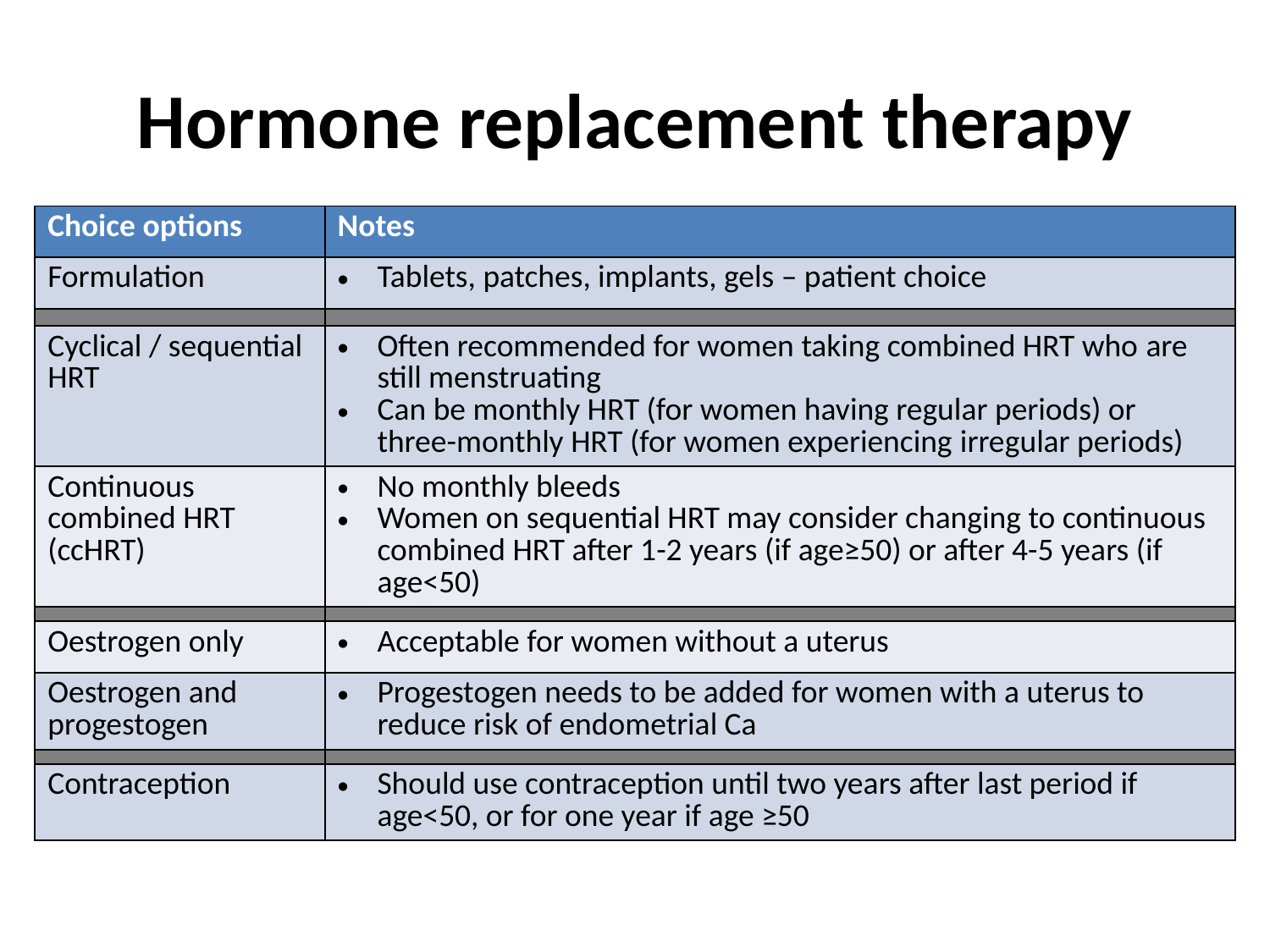

# Hormone replacement therapy
| Choice options | Notes |
| --- | --- |
| Formulation | Tablets, patches, implants, gels – patient choice |
|  |  |
| Cyclical / sequential HRT | Often recommended for women taking combined HRT who are still menstruating Can be monthly HRT (for women having regular periods) or three-monthly HRT (for women experiencing irregular periods) |
| Continuous combined HRT (ccHRT) | No monthly bleeds Women on sequential HRT may consider changing to continuous combined HRT after 1-2 years (if age≥50) or after 4-5 years (if age<50) |
|  |  |
| Oestrogen only | Acceptable for women without a uterus |
| Oestrogen and progestogen | Progestogen needs to be added for women with a uterus to reduce risk of endometrial Ca |
|  |  |
| Contraception | Should use contraception until two years after last period if age<50, or for one year if age ≥50 |